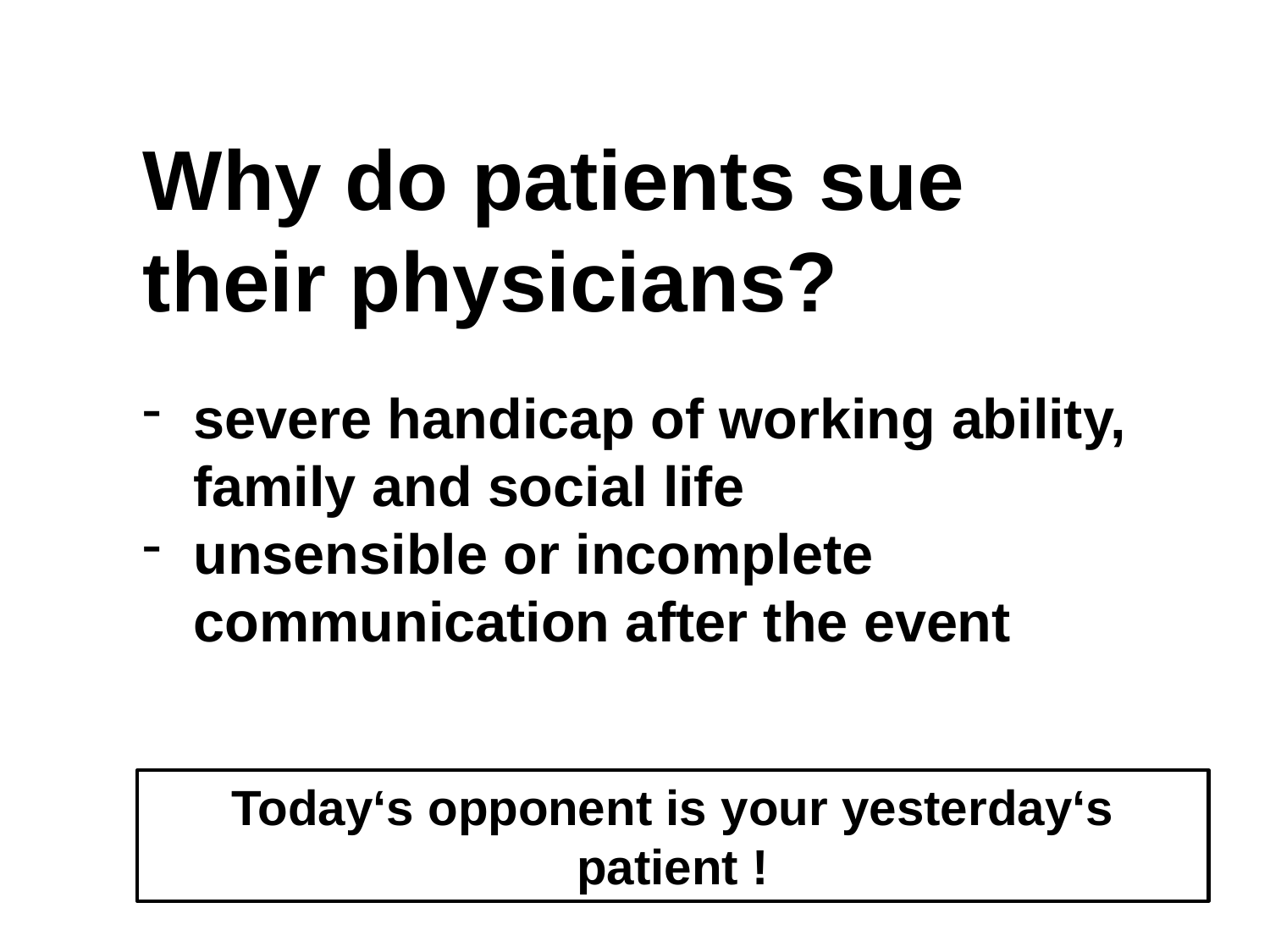

Why do patients sue their physicians?
severe handicap of working ability, family and social life
unsensible or incomplete communication after the event
Today‘s opponent is your yesterday‘s patient !